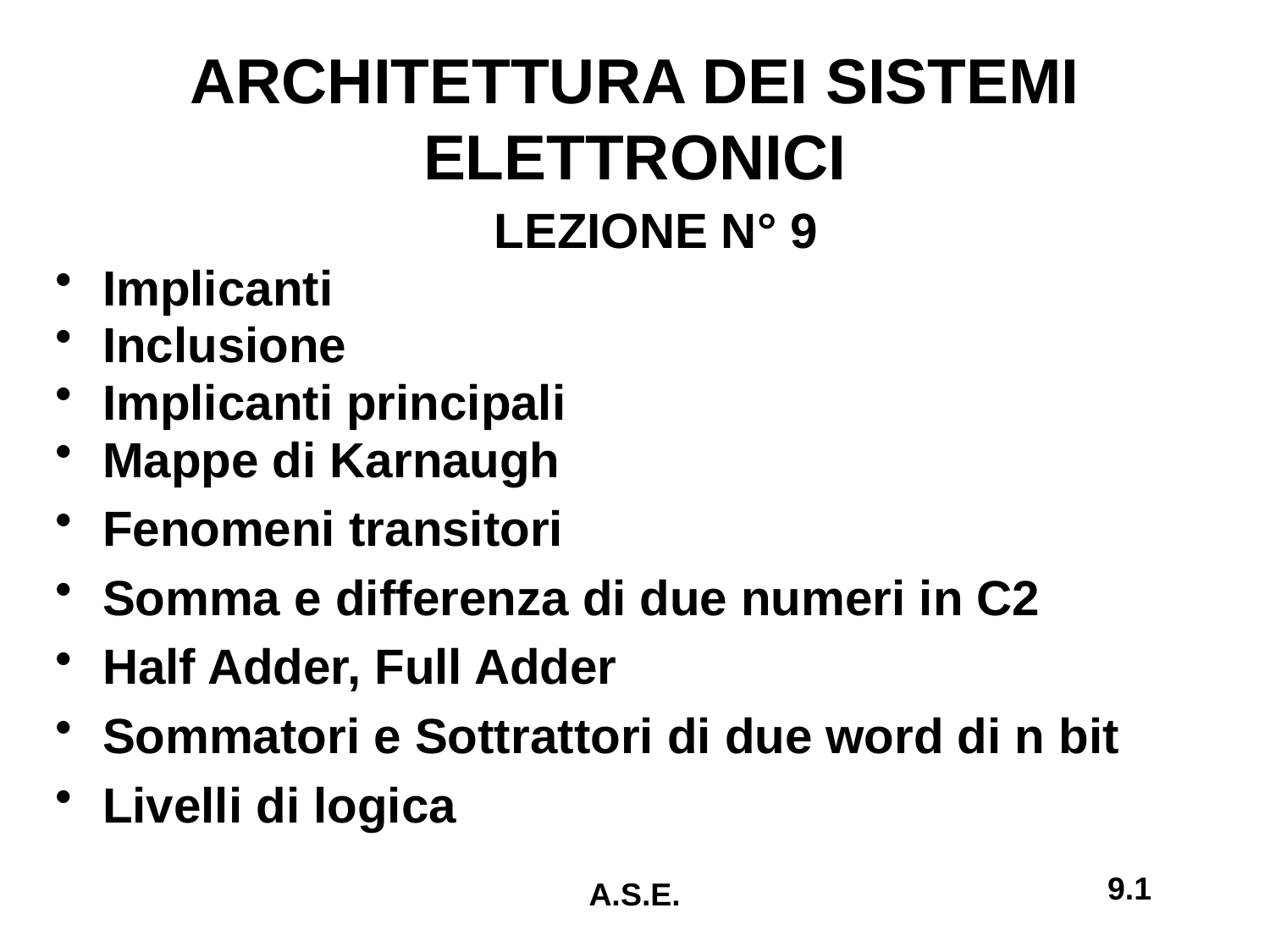

# ARCHITETTURA DEI SISTEMI ELETTRONICI
LEZIONE N° 9
Implicanti
Inclusione
Implicanti principali
Mappe di Karnaugh
Fenomeni transitori
Somma e differenza di due numeri in C2
Half Adder, Full Adder
Sommatori e Sottrattori di due word di n bit
Livelli di logica
9.1
A.S.E.